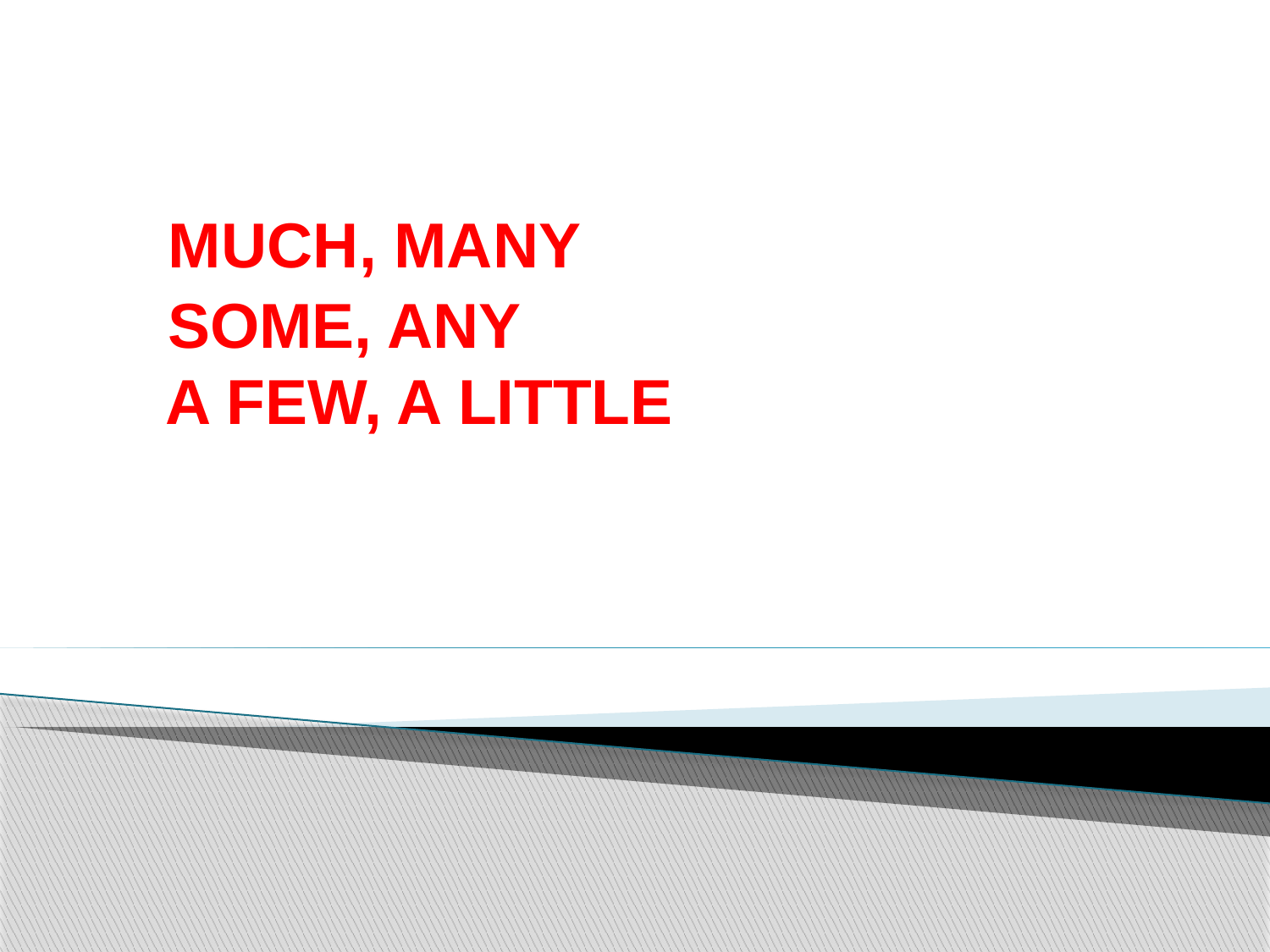

# MUCH, MANY SOME, ANY A FEW, A LITTLE